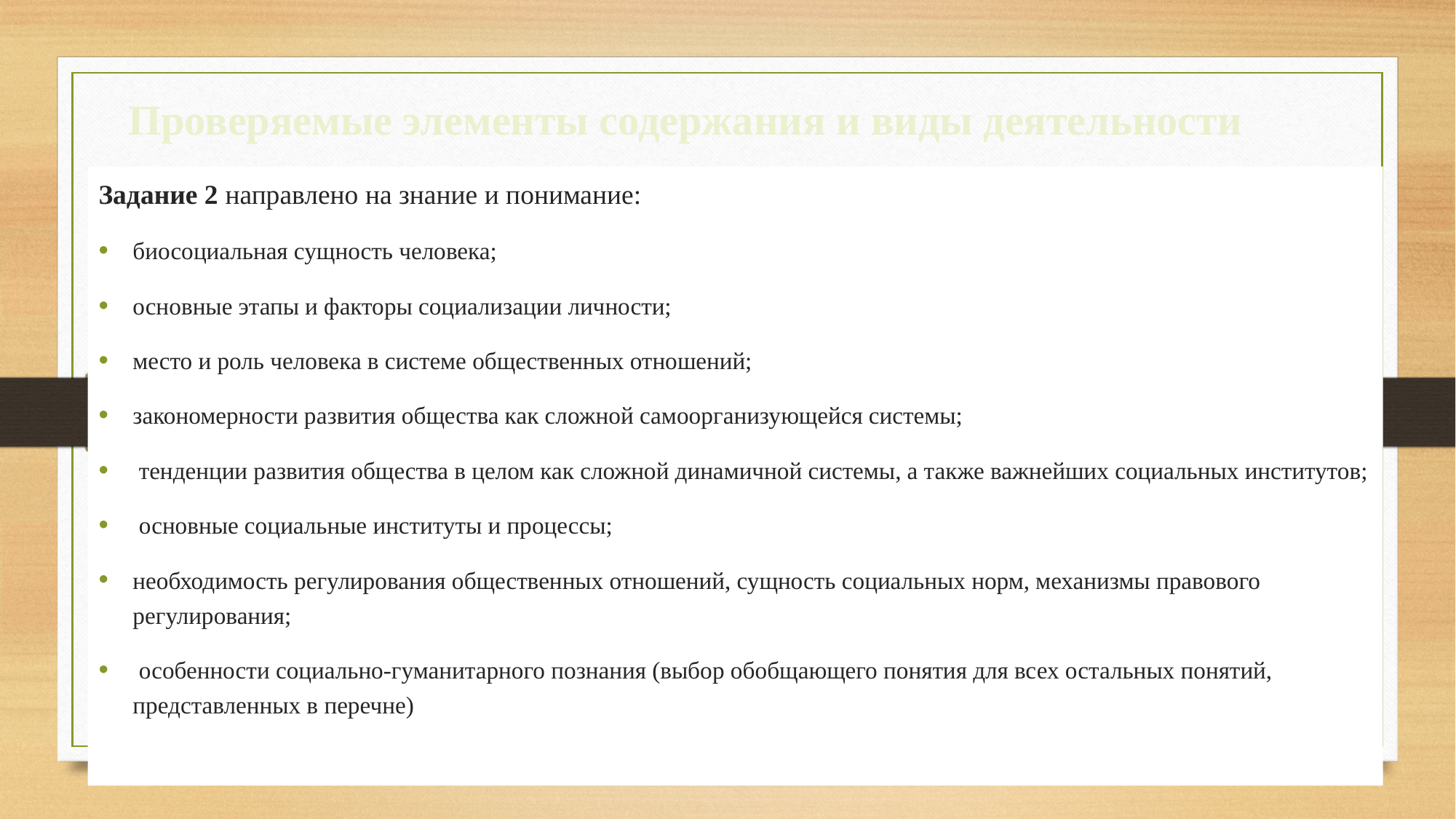

Проверяемые элементы содержания и виды деятельности
Задание 2 направлено на знание и понимание:
биосоциальная сущность человека;
основные этапы и факторы социализации личности;
место и роль человека в системе общественных отношений;
закономерности развития общества как сложной самоорганизующейся системы;
 тенденции развития общества в целом как сложной динамичной системы, а также важнейших социальных институтов;
 основные социальные институты и процессы;
необходимость регулирования общественных отношений, сущность социальных норм, механизмы правового регулирования;
 особенности социально-гуманитарного познания (выбор обобщающего понятия для всех остальных понятий, представленных в перечне)